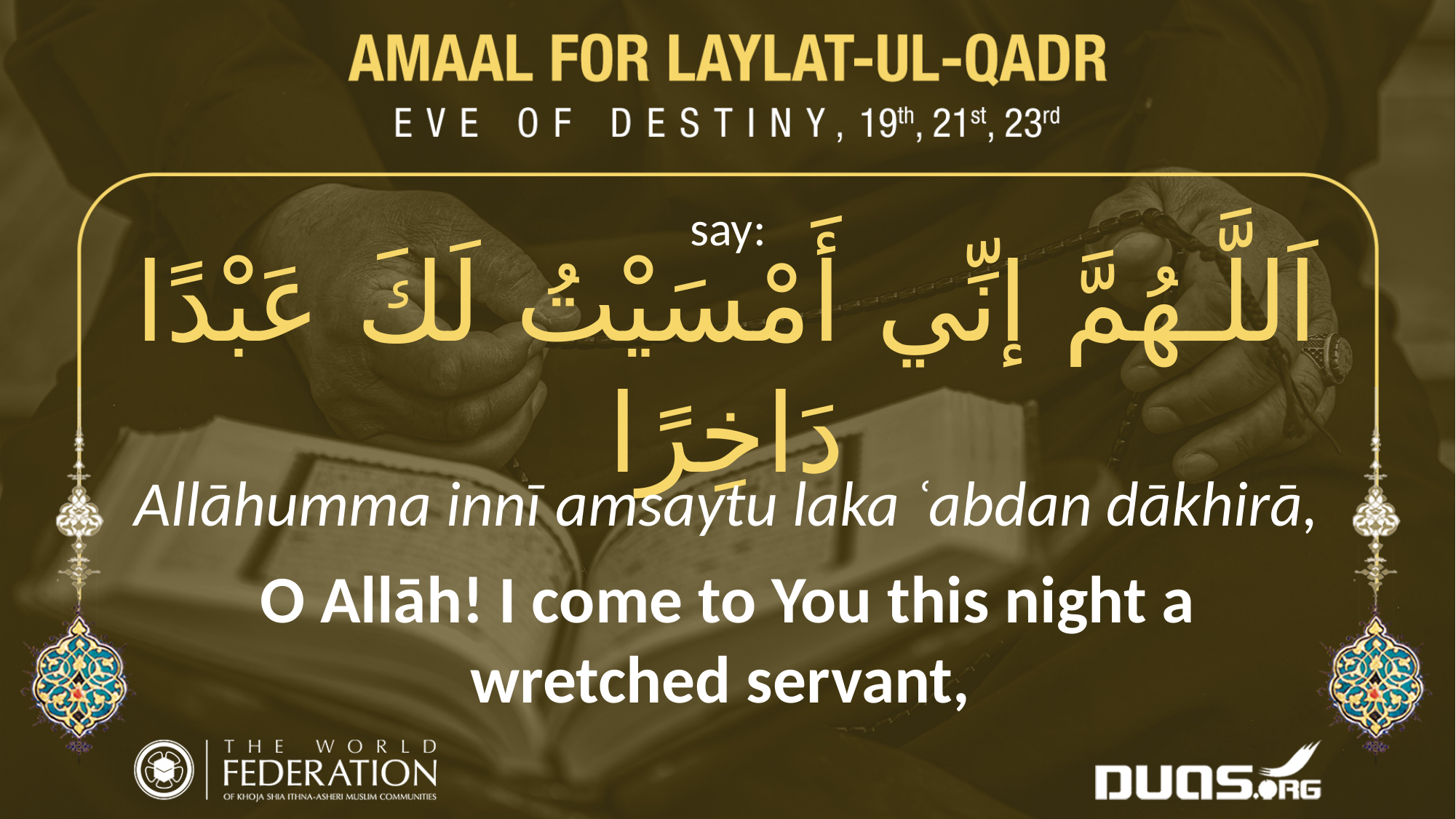

say:
اَللَّـهُمَّ إنِّي أَمْسَيْتُ لَكَ عَبْدًا دَاخِرًا
Allāhumma innī amsaytu laka ʿabdan dākhirā,
O Allāh! I come to You this night a wretched servant,